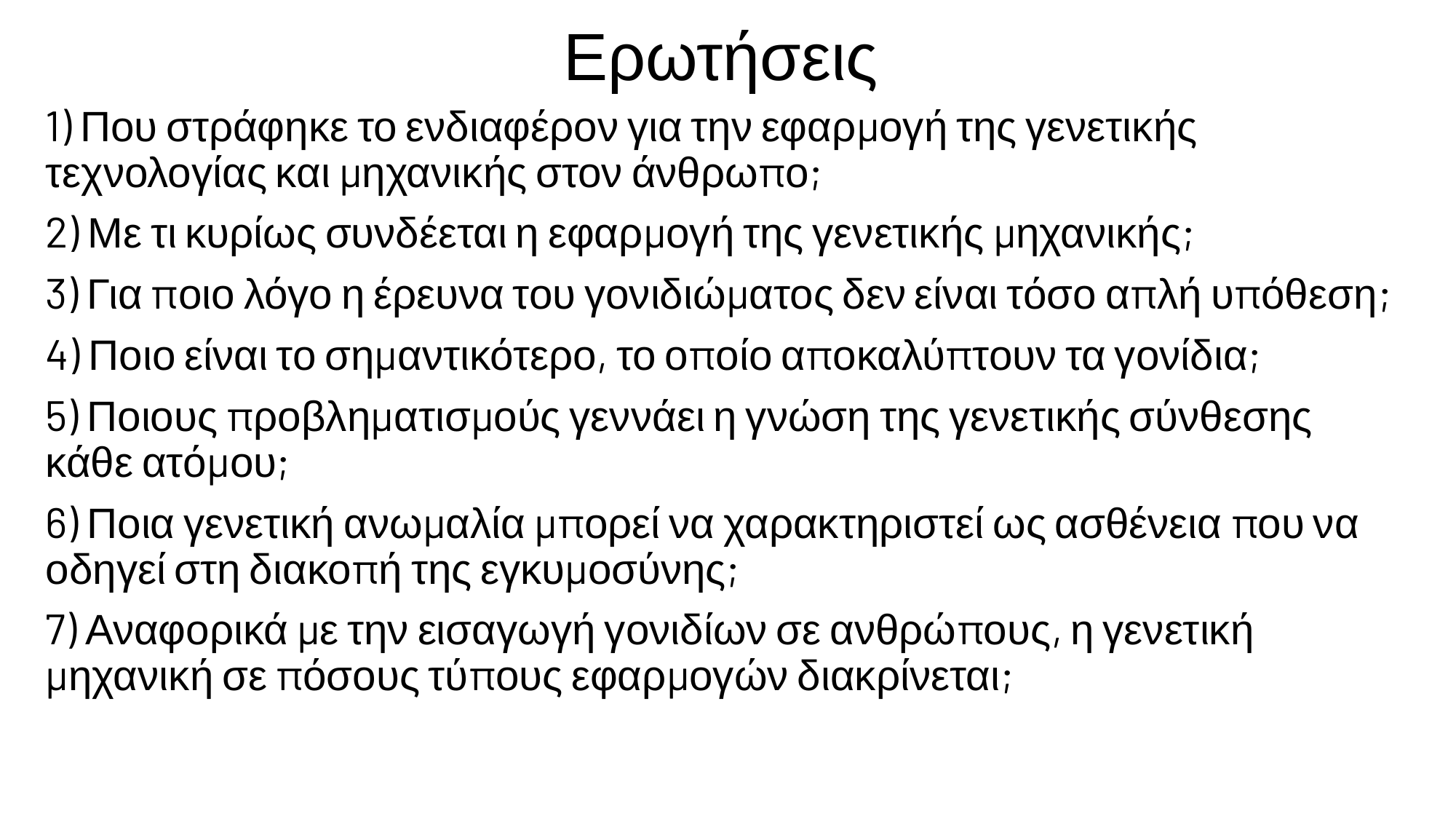

# Ερωτήσεις
1) Που στράφηκε το ενδιαφέρον για την εφαρμογή της γενετικής τεχνολογίας και μηχανικής στον άνθρωπο;
2) Με τι κυρίως συνδέεται η εφαρμογή της γενετικής μηχανικής;
3) Για ποιο λόγο η έρευνα του γονιδιώματος δεν είναι τόσο απλή υπόθεση;
4) Ποιο είναι το σημαντικότερο, το οποίο αποκαλύπτουν τα γονίδια;
5) Ποιους προβληματισμούς γεννάει η γνώση της γενετικής σύνθεσης κάθε ατόμου;
6) Ποια γενετική ανωμαλία μπορεί να χαρακτηριστεί ως ασθένεια που να οδηγεί στη διακοπή της εγκυμοσύνης;
7) Αναφορικά με την εισαγωγή γονιδίων σε ανθρώπους, η γενετική μηχανική σε πόσους τύπους εφαρμογών διακρίνεται;